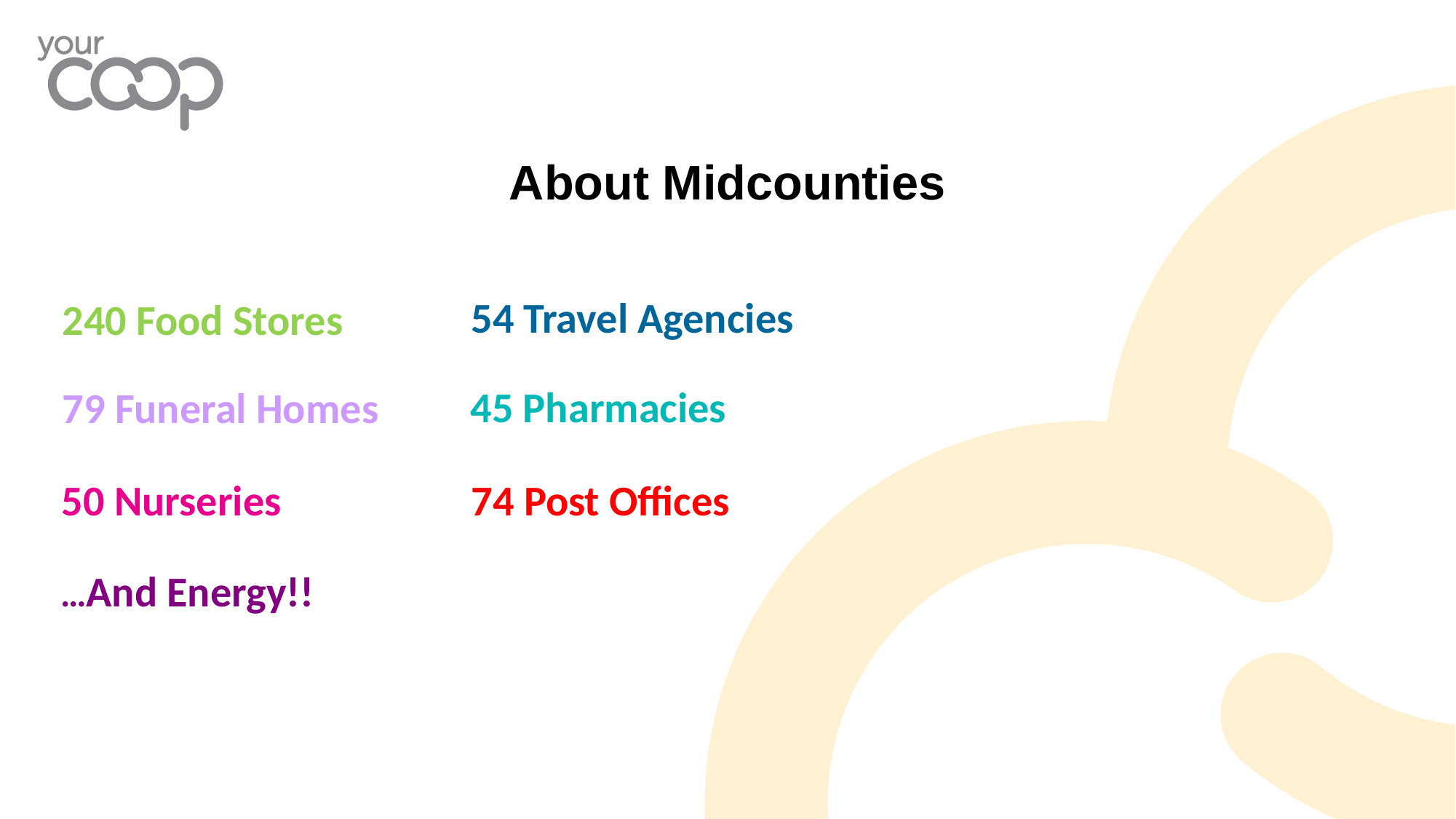

About Midcounties
54 Travel Agencies
240 Food Stores
45 Pharmacies
79 Funeral Homes
50 Nurseries
74 Post Offices
…And Energy!!